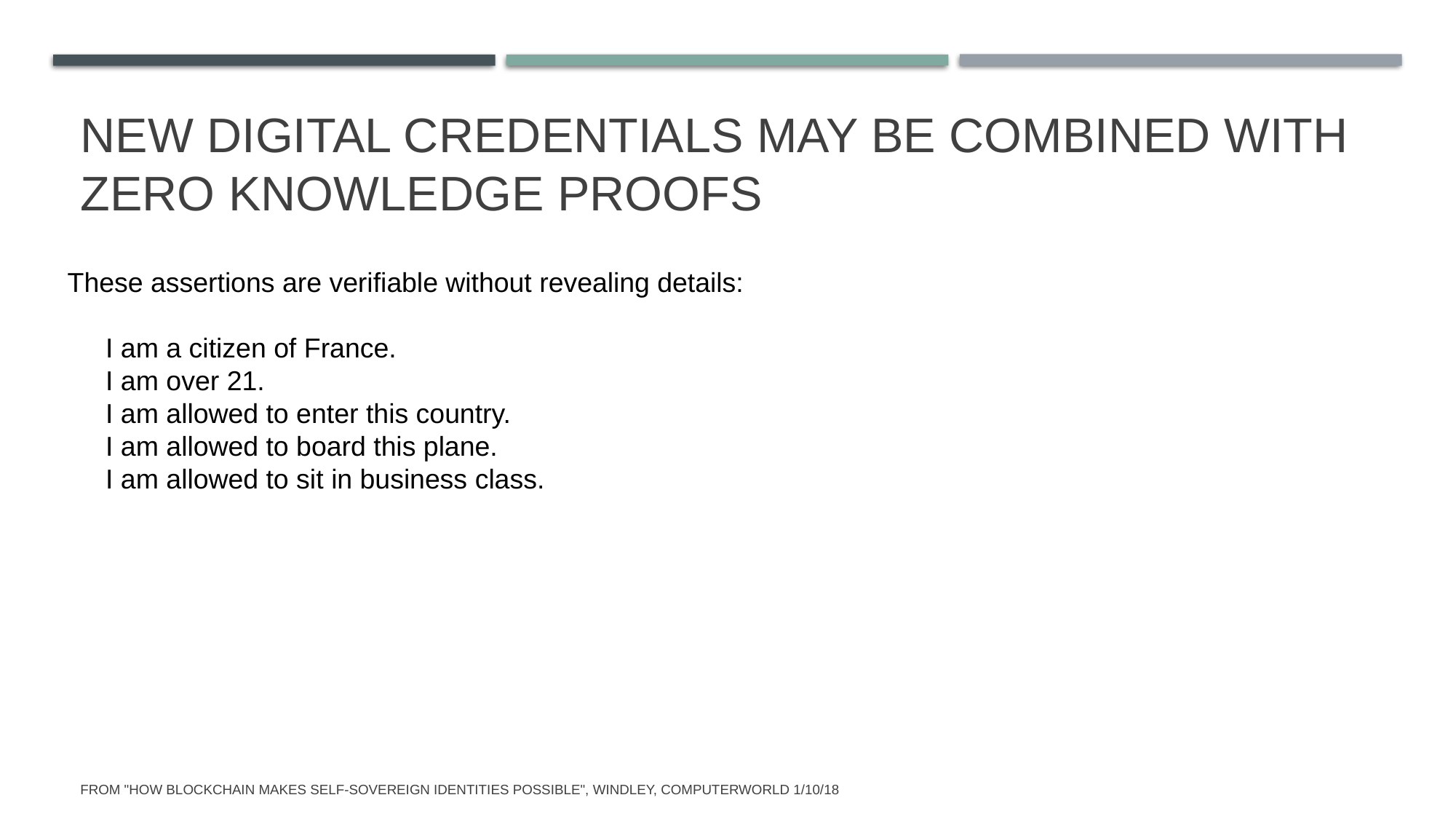

# New digital credentials May be combined with Zero Knowledge proofs
These assertions are verifiable without revealing details:

     I am a citizen of France.
     I am over 21.
     I am allowed to enter this country.
     I am allowed to board this plane.
     I am allowed to sit in business class.

From "How blockchain makes self-sovereign identities possible", Windley, Computerworld 1/10/18